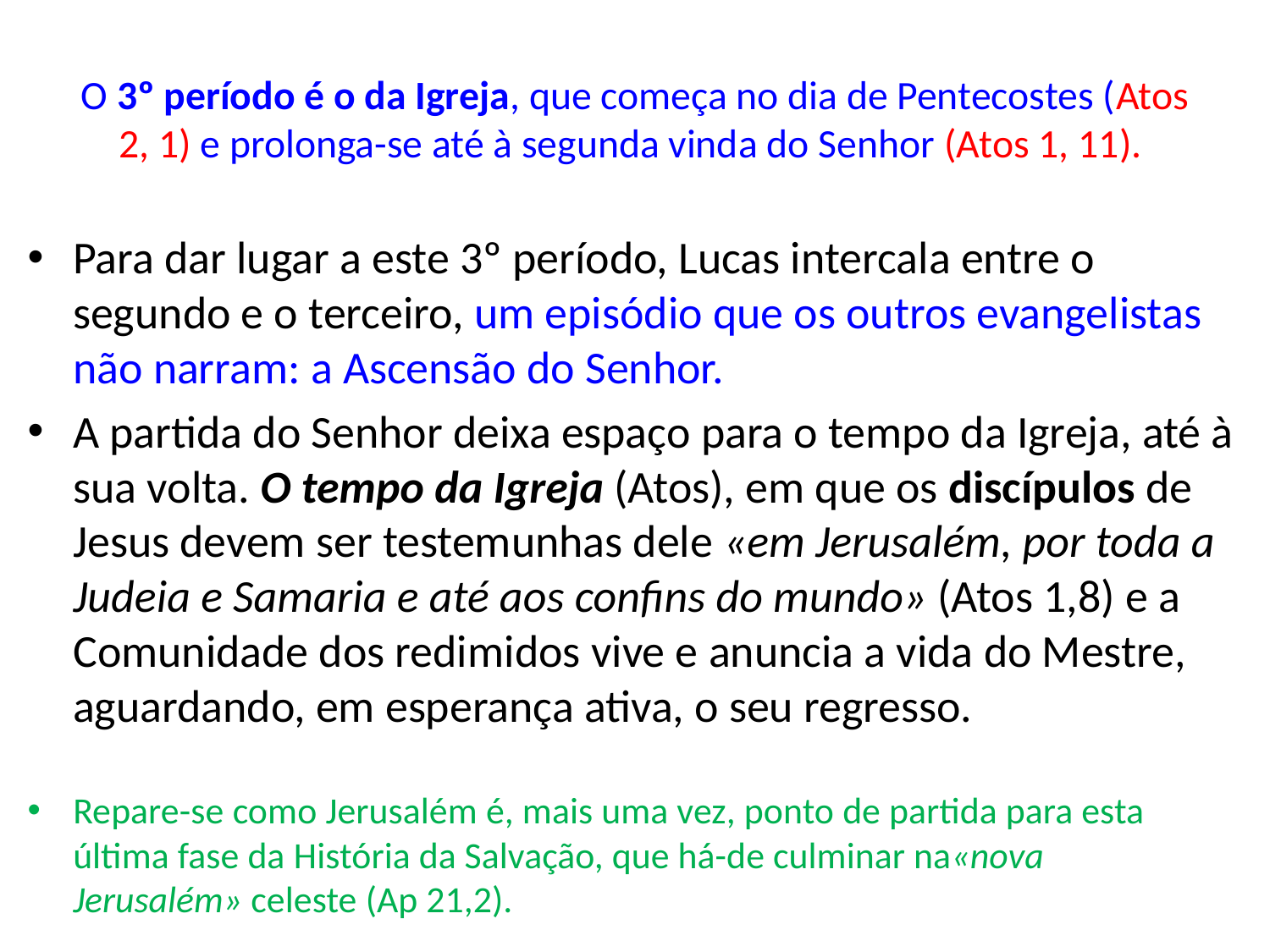

# O 3º período é o da Igreja, que começa no dia de Pentecostes (Atos 2, 1) e prolonga-se até à segunda vinda do Senhor (Atos 1, 11).
Para dar lugar a este 3º período, Lucas intercala entre o segundo e o terceiro, um episódio que os outros evangelistas não narram: a Ascensão do Senhor.
A partida do Senhor deixa espaço para o tempo da Igreja, até à sua volta. O tempo da Igreja (Atos), em que os discípulos de Jesus devem ser testemunhas dele «em Jerusalém, por toda a Judeia e Samaria e até aos confins do mundo» (Atos 1,8) e a Comunidade dos redimidos vive e anuncia a vida do Mestre, aguardando, em esperança ativa, o seu regresso.

Repare-se como Jerusalém é, mais uma vez, ponto de partida para esta última fase da História da Salvação, que há-de culminar na«nova Jerusalém» celeste (Ap 21,2).